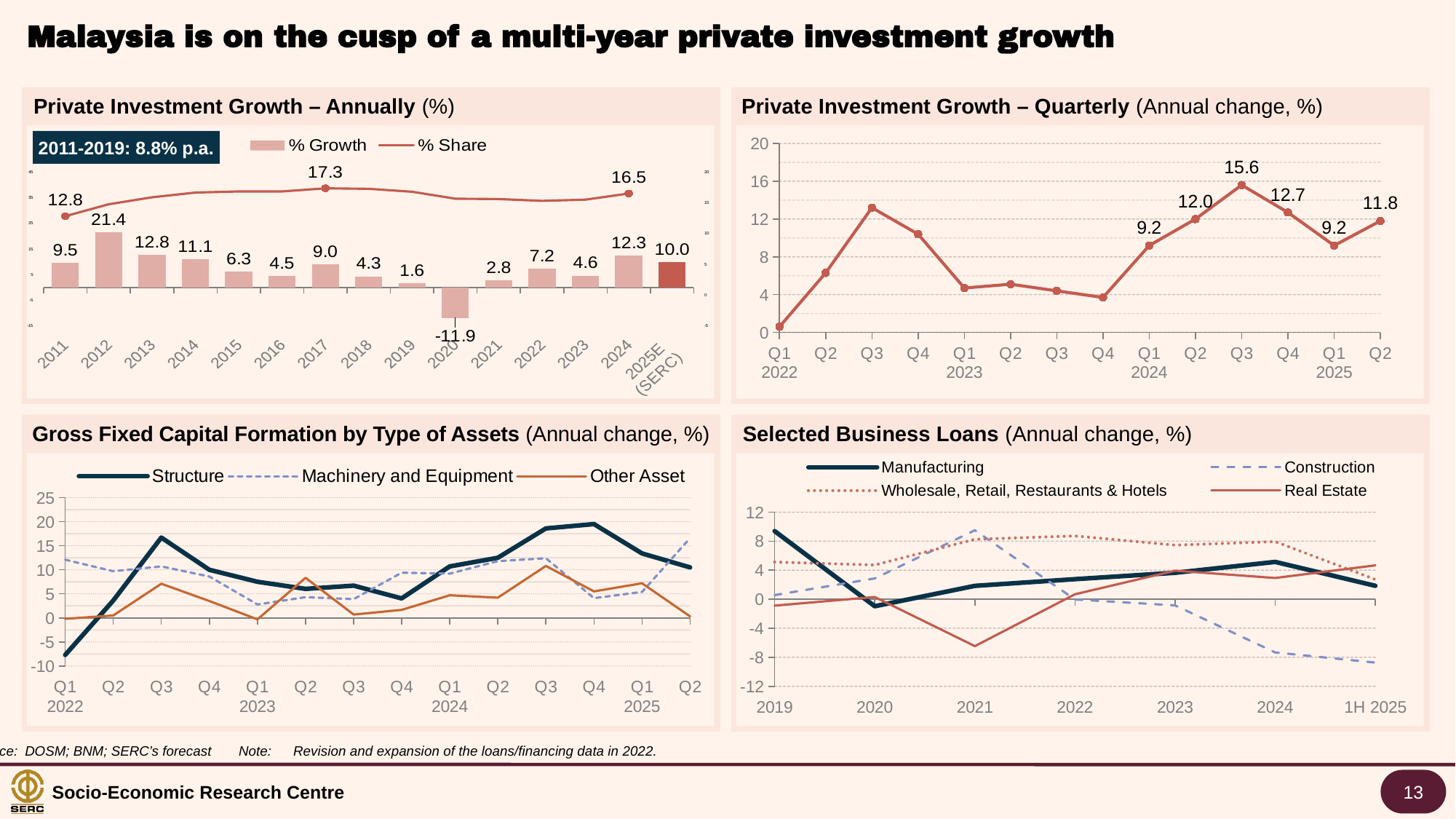

Malaysia is on the cusp of a multi-year private investment growth

Private Investment Growth – Annually (%)

### Chart

| Category | % Growth | % Share |
|---|---|---|
| 2011 | 9.450000493627275 | 12.817717245525598 |
| 2012 | 21.359696201618217 | 14.748301198889353 |
| 2013 | 12.750570449596044 | 15.883276793567031 |
| 2014 | 11.108913762870976 | 16.64775213368772 |
| 2015 | 6.28300207653516 | 16.836032423063198 |
| 2016 | 4.454201362604082 | 16.83673469387755 |
| 2017 | 8.99524582560296 | 17.34313882260326 |
| 2018 | 4.321480181210502 | 17.256846115829255 |
| 2019 | 1.5653747933866757 | 16.786169758531187 |
| 2020 | -11.871043856970132 | 15.647328243140757 |
| 2021 | 2.8 | 15.6 |
| 2022 | 7.2 | 15.3 |
| 2023 | 4.6 | 15.5 |
| 2024 | 12.3 | 16.5 |
| 2025E
(SERC) | 10.0 | None |
2011-2019: 8.8% p.a.

Private Investment Growth – Quarterly (Annual change, %)

### Chart

| Category | Private Investment |
|---|---|
| Q1
2022 | 0.6 |
| Q2 | 6.3 |
| Q3 | 13.2 |
| Q4 | 10.4 |
| Q1
2023 | 4.7 |
| Q2 | 5.1 |
| Q3 | 4.4 |
| Q4 | 3.7 |
| Q1
2024 | 9.2 |
| Q2 | 12.0 |
| Q3 | 15.6 |
| Q4 | 12.7 |
| Q1
2025 | 9.2 |
| Q2 | 11.8 |
Gross Fixed Capital Formation by Type of Assets (Annual change, %)

### Chart

| Category | Structure | Machinery and Equipment | Other Asset |
|---|---|---|---|
| Q1
2022 | -7.7 | 12.1 | -0.2 |
| Q2 | 3.6 | 9.7 | 0.5 |
| Q3 | 16.7 | 10.7 | 7.1 |
| Q4 | 10.0 | 8.6 | 3.5 |
| Q1
2023 | 7.5097638977964065 | 2.7892287765437507 | -0.3122385470778477 |
| Q2 | 6.04168025698939 | 4.310681476706146 | 8.33707634040033 |
| Q3 | 6.713609746848537 | 3.8912003409706353 | 0.69227101383873 |
| Q4 | 4.044580944700615 | 9.396721729297752 | 1.6624229482958164 |
| Q1
2024 | 10.7 | 9.2 | 4.7 |
| Q2 | 12.5 | 11.8 | 4.2 |
| Q3 | 18.6 | 12.4 | 10.8 |
| Q4 | 19.5 | 4.1 | 5.5 |
| Q1
2025 | 13.4 | 5.4 | 7.2 |
| Q2 | 10.5 | 16.6 | 0.3 |
Selected Business Loans (Annual change, %)

### Chart

| Category | Manufacturing | Construction | Wholesale, Retail, Restaurants & Hotels | Real Estate |
|---|---|---|---|---|
| 2019 | 9.393866291188658 | 0.5663150369674907 | 5.126348576824169 | -0.8872040088017785 |
| 2020 | -0.9654655253462319 | 2.8697626209639227 | 4.714731203994749 | 0.3035030606435729 |
| 2021 | 1.8445883331561053 | 9.500622205151688 | 8.261311814182237 | -6.467796136781678 |
| 2022 | 2.768286401572184 | -0.03621265531542628 | 8.723101565053426 | 0.6860724896479597 |
| 2023 | 3.6457717606481754 | -0.8501295521106789 | 7.456740977127607 | 3.9342772025139805 |
| 2024 | 5.145344477596381 | -7.334428254905722 | 7.939689927002602 | 2.92922291502542 |
| 1H 2025 | 1.8492876843676065 | -8.733379498250605 | 2.729215890641812 | 4.6695161066304225 |
Source:	DOSM; BNM; SERC’s forecast
Note:	Revision and expansion of the loans/financing data in 2022.